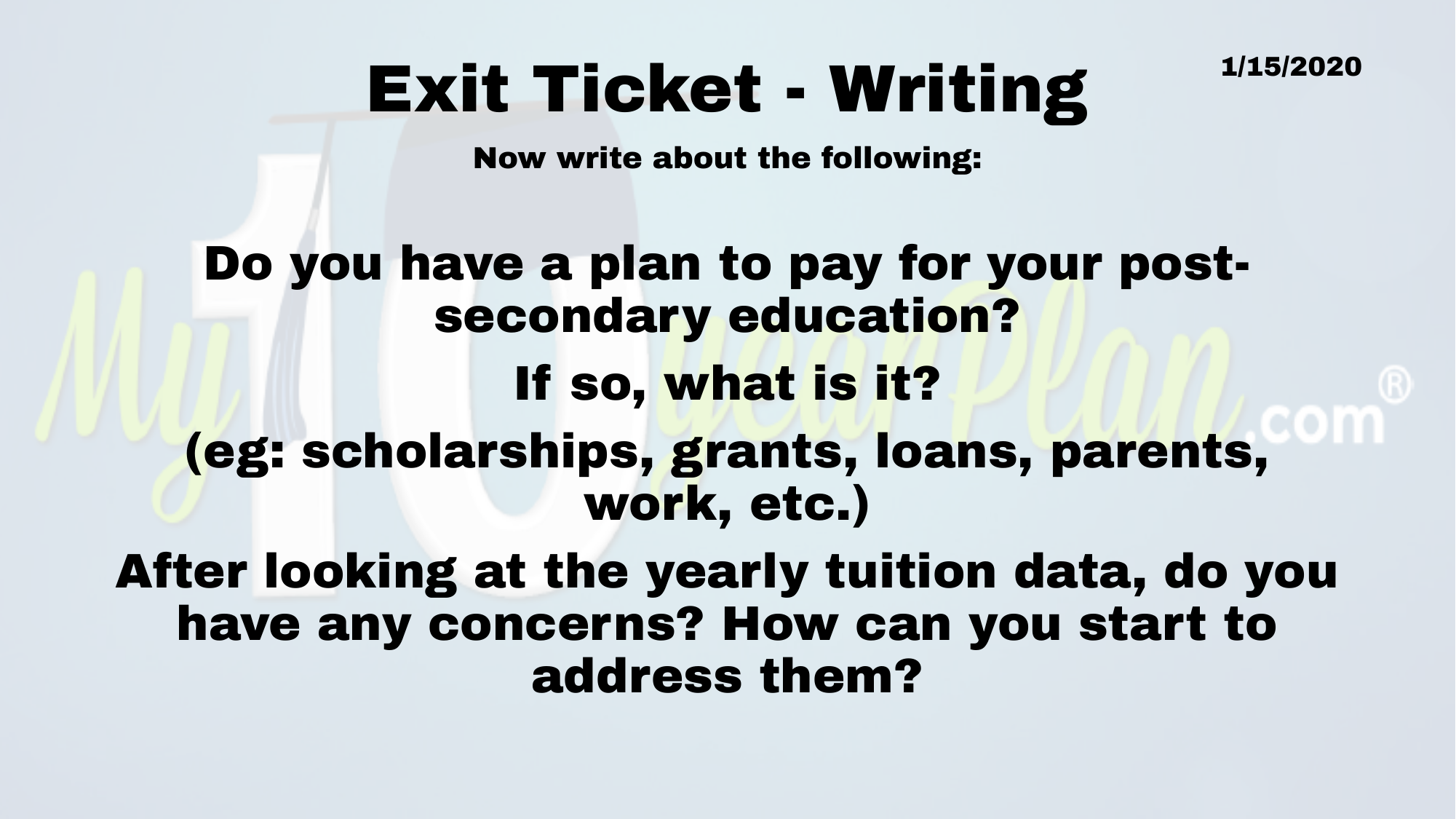

# Exit Ticket - Writing
1/15/2020
Now write about the following:

Do you have a plan to pay for your post-secondary education?
If so, what is it?
(eg: scholarships, grants, loans, parents, work, etc.)
After looking at the yearly tuition data, do you have any concerns? How can you start to address them?